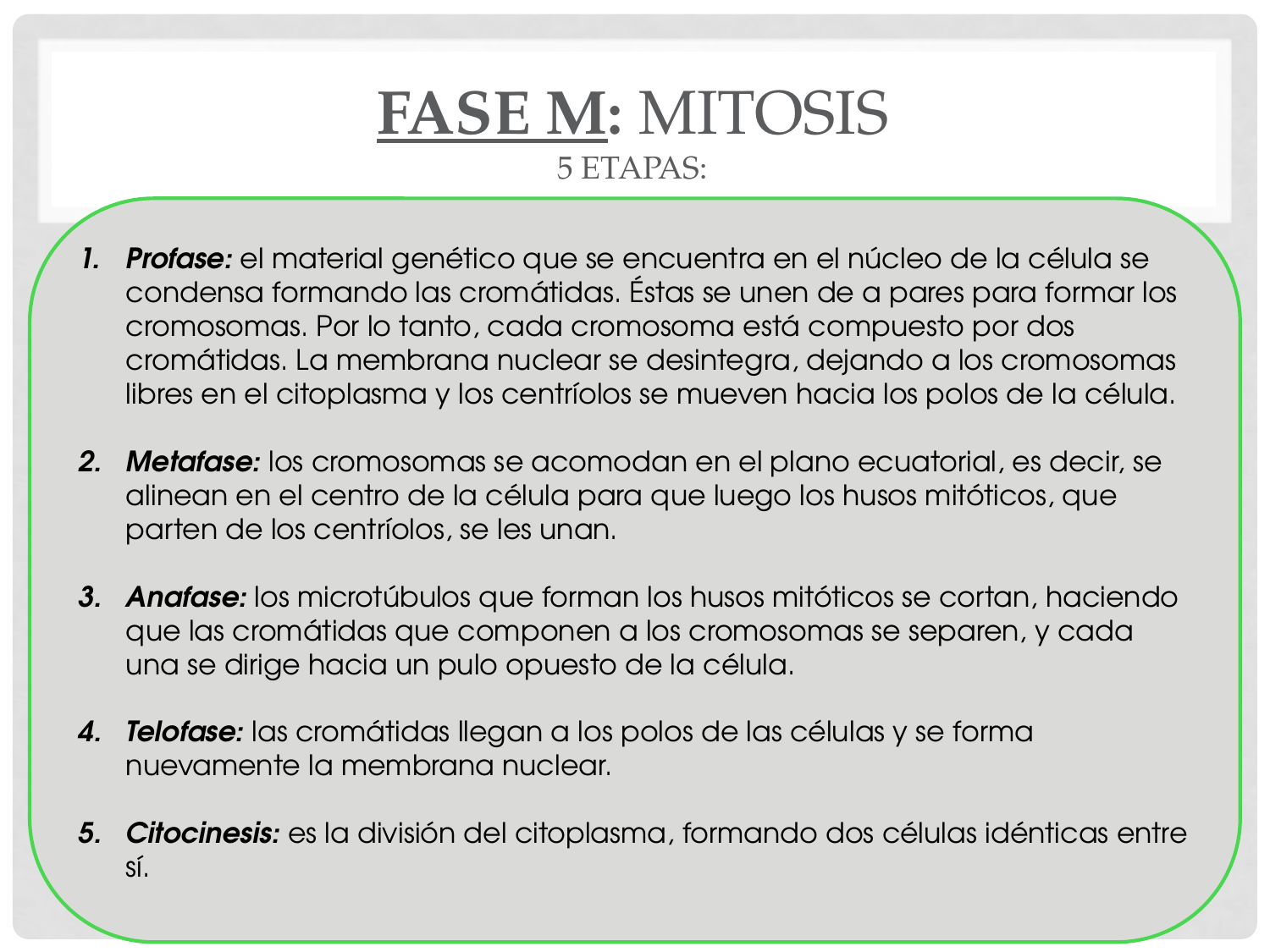

# Fase m: Mitosis 5 etapas:
Profase: el material genético que se encuentra en el núcleo de la célula se condensa formando las cromátidas. Éstas se unen de a pares para formar los cromosomas. Por lo tanto, cada cromosoma está compuesto por dos cromátidas. La membrana nuclear se desintegra, dejando a los cromosomas libres en el citoplasma y los centríolos se mueven hacia los polos de la célula.

Metafase: los cromosomas se acomodan en el plano ecuatorial, es decir, se alinean en el centro de la célula para que luego los husos mitóticos, que parten de los centríolos, se les unan.

Anafase: los microtúbulos que forman los husos mitóticos se cortan, haciendo que las cromátidas que componen a los cromosomas se separen, y cada una se dirige hacia un pulo opuesto de la célula.

Telofase: las cromátidas llegan a los polos de las células y se forma nuevamente la membrana nuclear.

Citocinesis: es la división del citoplasma, formando dos células idénticas entre sí.